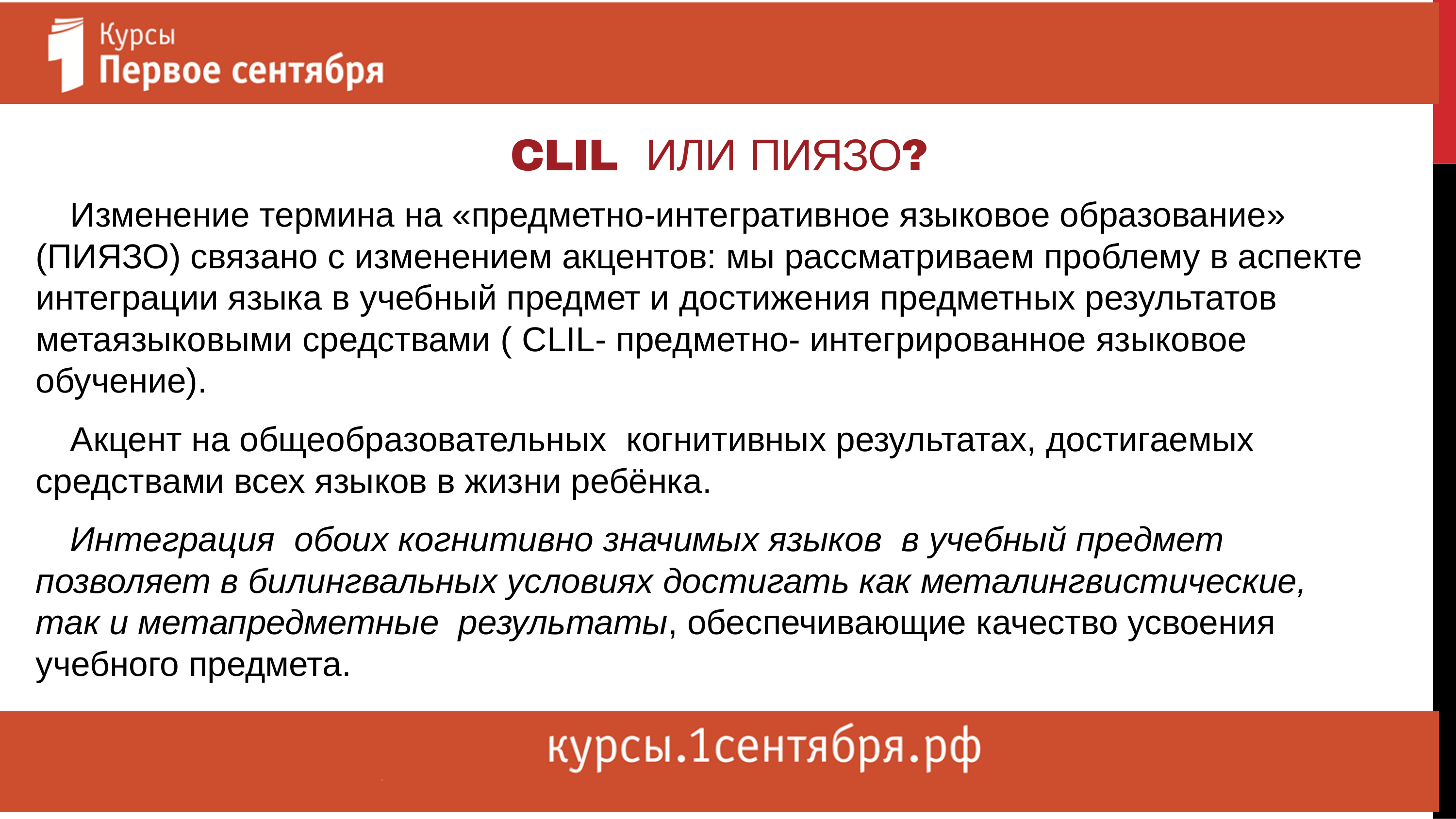

# CLIL  или ПИЯЗО?
Изменение термина на «предметно-интегративное языковое образование» (ПИЯЗО) связано с изменением акцентов: мы рассматриваем проблему в аспекте  интеграции языка в учебный предмет и достижения предметных результатов метаязыковыми средствами ( CLIL- предметно- интегрированное языковое обучение).
Акцент на общеобразовательных  когнитивных результатах, достигаемых средствами всех языков в жизни ребёнка.
Интеграция  обоих когнитивно значимых языков  в учебный предмет позволяет в билингвальных условиях достигать как металингвистические, так и метапредметные  результаты, обеспечивающие качество усвоения учебного предмета.